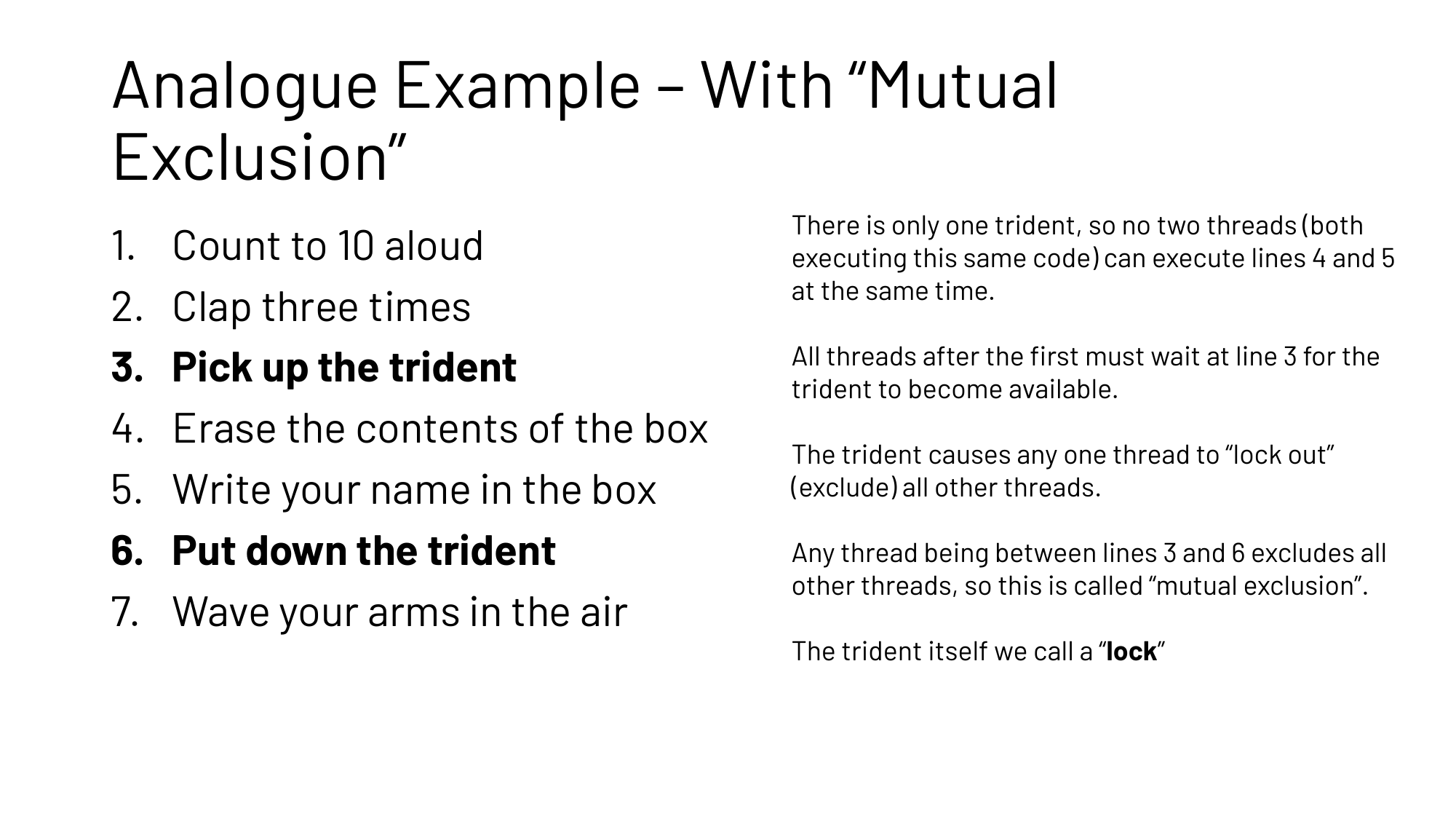

# Analogue Example – With “Mutual Exclusion”
There is only one trident, so no two threads (both executing this same code) can execute lines 4 and 5 at the same time.

All threads after the first must wait at line 3 for the trident to become available.

The trident causes any one thread to “lock out” (exclude) all other threads.

Any thread being between lines 3 and 6 excludes all other threads, so this is called “mutual exclusion”.

The trident itself we call a “lock”
Count to 10 aloud
Clap three times
Pick up the trident
Erase the contents of the box
Write your name in the box
Put down the trident
Wave your arms in the air